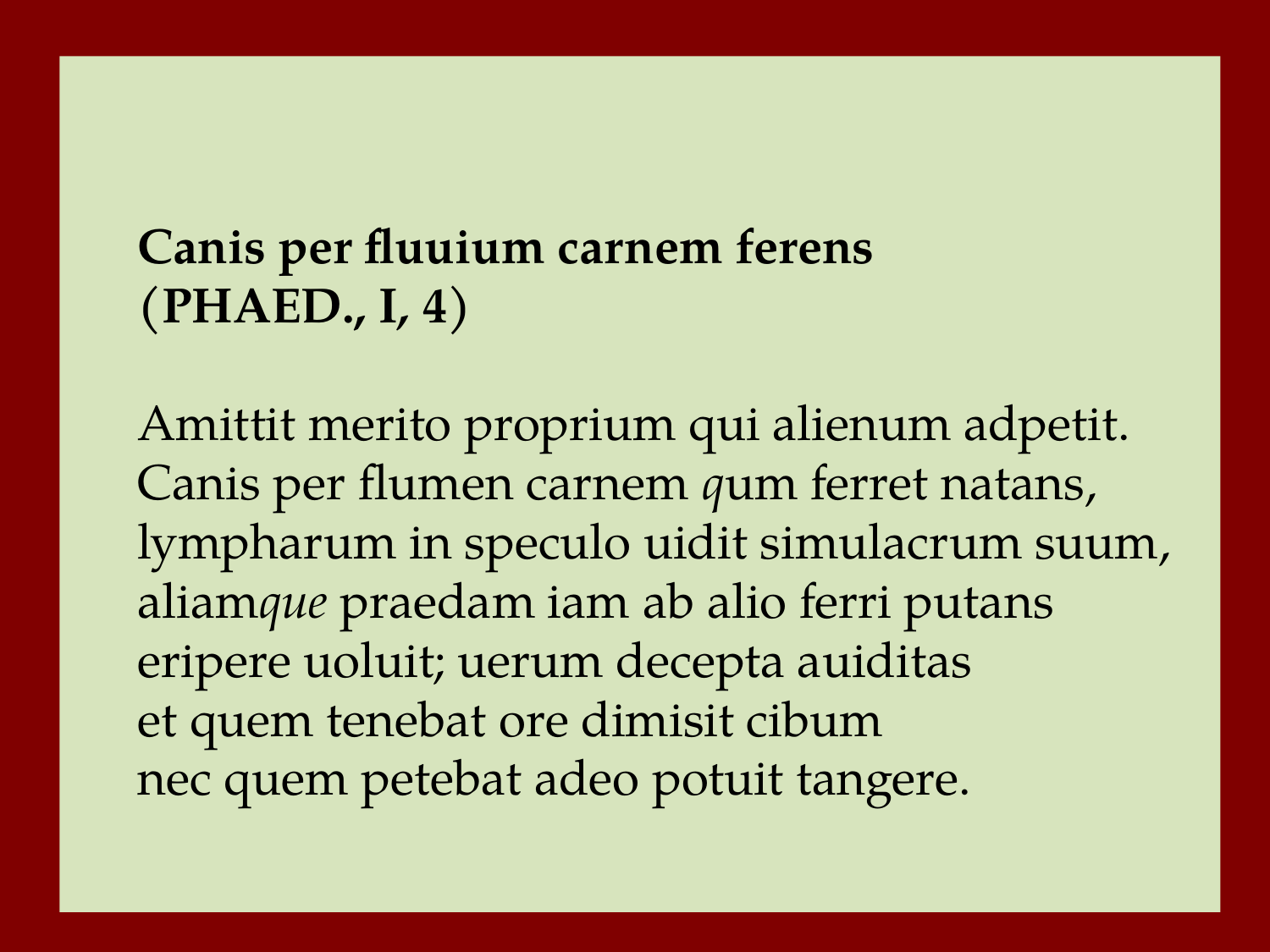

# Canis per fluuium carnem ferens (PHAED., I, 4) Amittit merito proprium qui alienum adpetit. Canis per flumen carnem qum ferret natans, lympharum in speculo uidit simulacrum suum, aliamque praedam iam ab alio ferri putans eripere uoluit; uerum decepta auiditas et quem tenebat ore dimisit cibum nec quem petebat adeo potuit tangere.